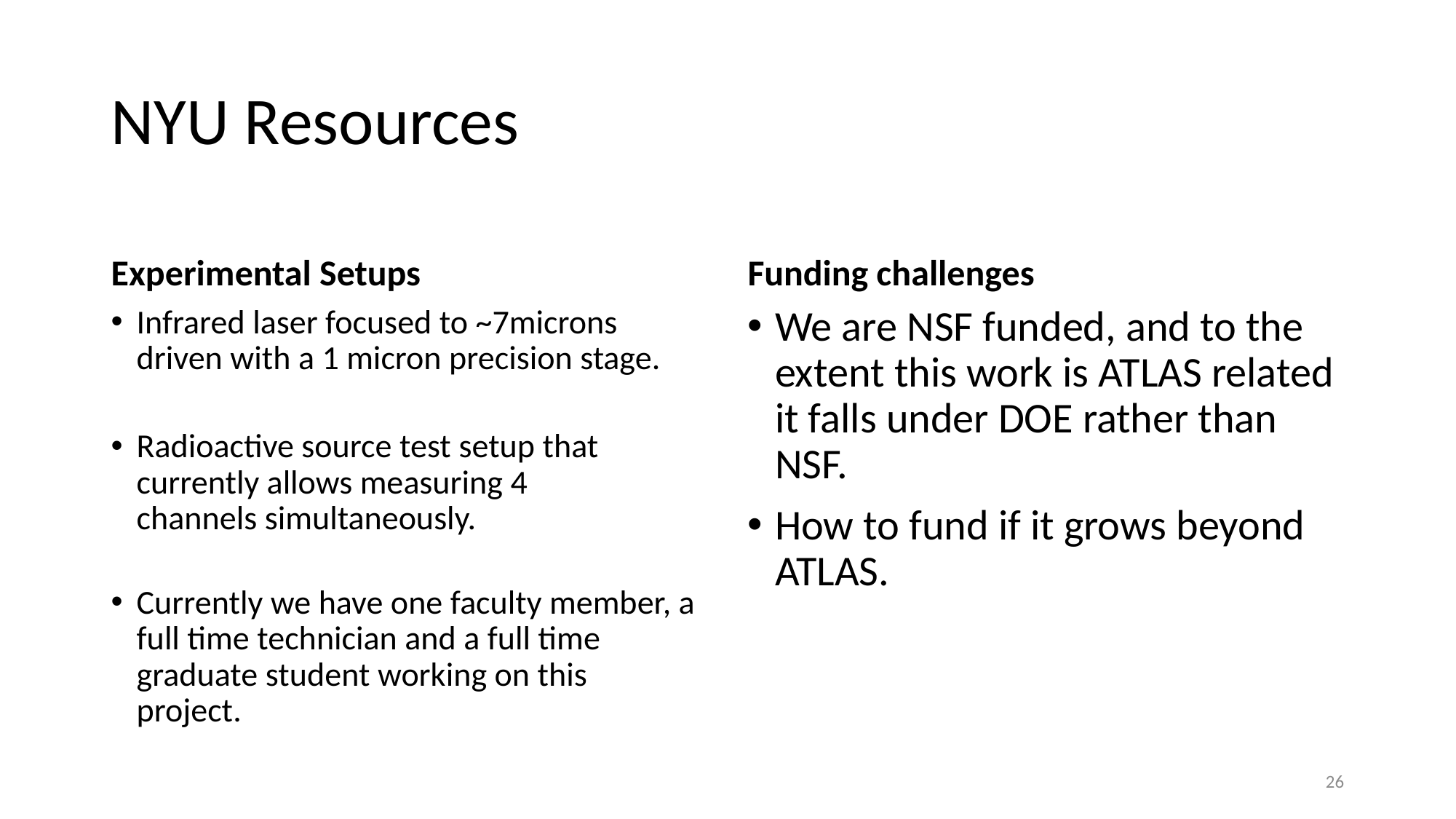

# NYU Resources
Experimental Setups
Funding challenges
Infrared laser focused to ~7microns driven with a 1 micron precision stage.
Radioactive source test setup that currently allows measuring 4 channels simultaneously.
Currently we have one faculty member, a full time technician and a full time graduate student working on this project.

We are NSF funded, and to the extent this work is ATLAS related it falls under DOE rather than NSF.
How to fund if it grows beyond ATLAS.

26